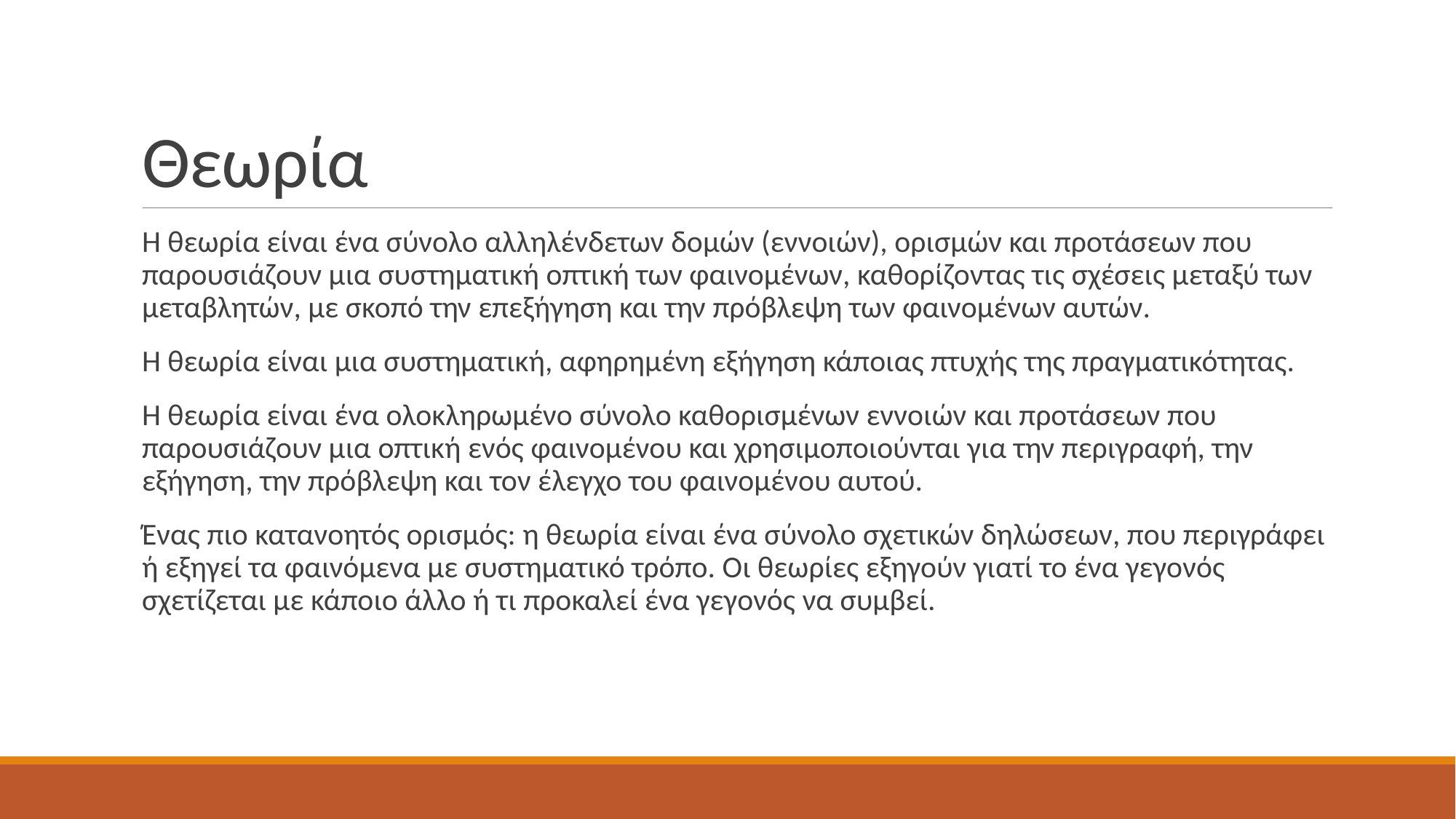

# Θεωρία
Η θεωρία είναι ένα σύνολο αλληλένδετων δομών (εννοιών), ορισμών και προτάσεων που παρουσιάζουν μια συστηματική οπτική των φαινομένων, καθορίζοντας τις σχέσεις μεταξύ των μεταβλητών, με σκοπό την επεξήγηση και την πρόβλεψη των φαινομένων αυτών.
Η θεωρία είναι μια συστηματική, αφηρημένη εξήγηση κάποιας πτυχής της πραγματικότητας.
Η θεωρία είναι ένα ολοκληρωμένο σύνολο καθορισμένων εννοιών και προτάσεων που παρουσιάζουν μια οπτική ενός φαινομένου και χρησιμοποιούνται για την περιγραφή, την εξήγηση, την πρόβλεψη και τον έλεγχο του φαινομένου αυτού.
Ένας πιο κατανοητός ορισμός: η θεωρία είναι ένα σύνολο σχετικών δηλώσεων, που περιγράφει ή εξηγεί τα φαινόμενα με συστηματικό τρόπο. Οι θεωρίες εξηγούν γιατί το ένα γεγονός σχετίζεται με κάποιο άλλο ή τι προκαλεί ένα γεγονός να συμβεί.